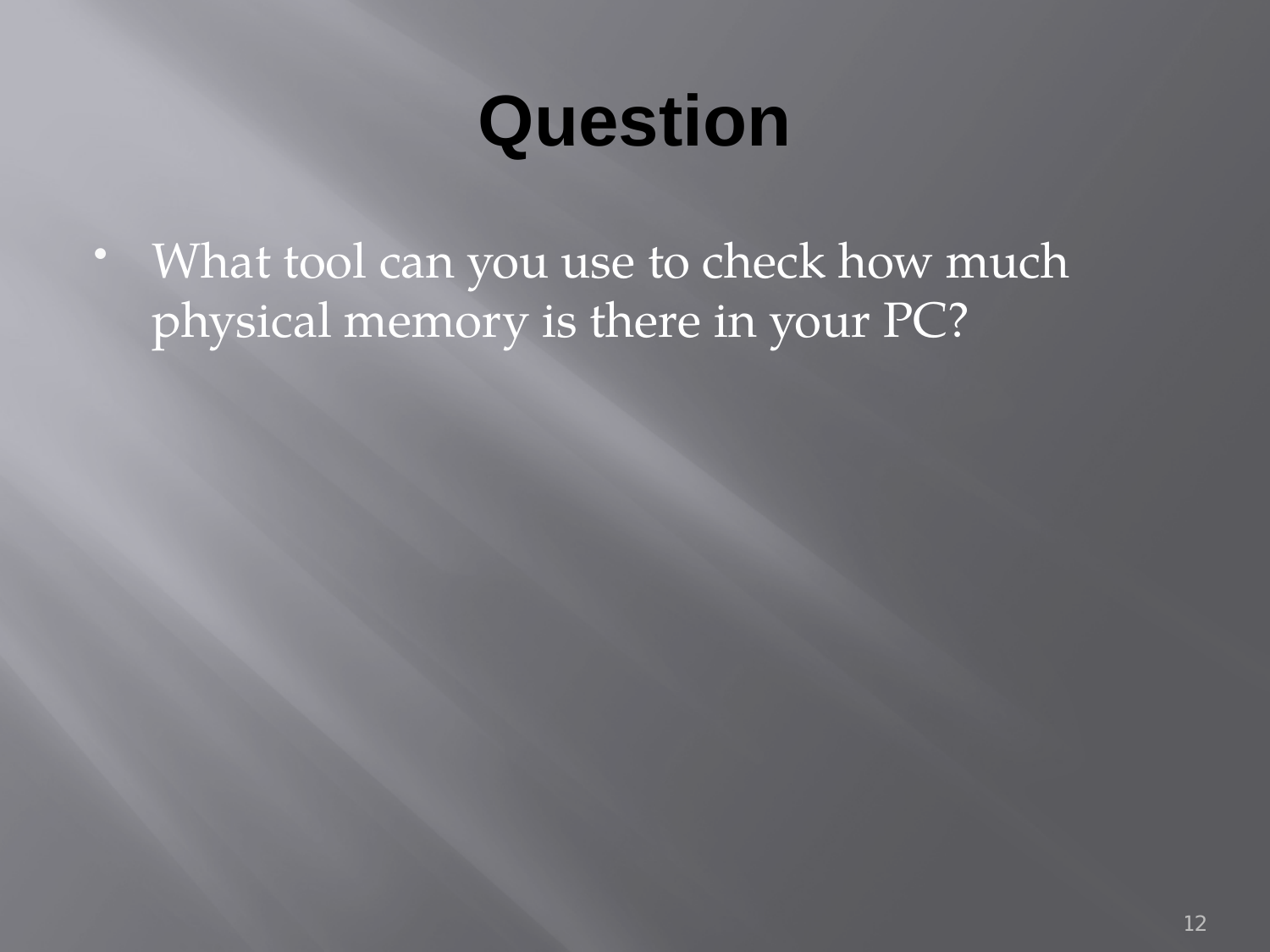

# Question
What tool can you use to check how much physical memory is there in your PC?
12